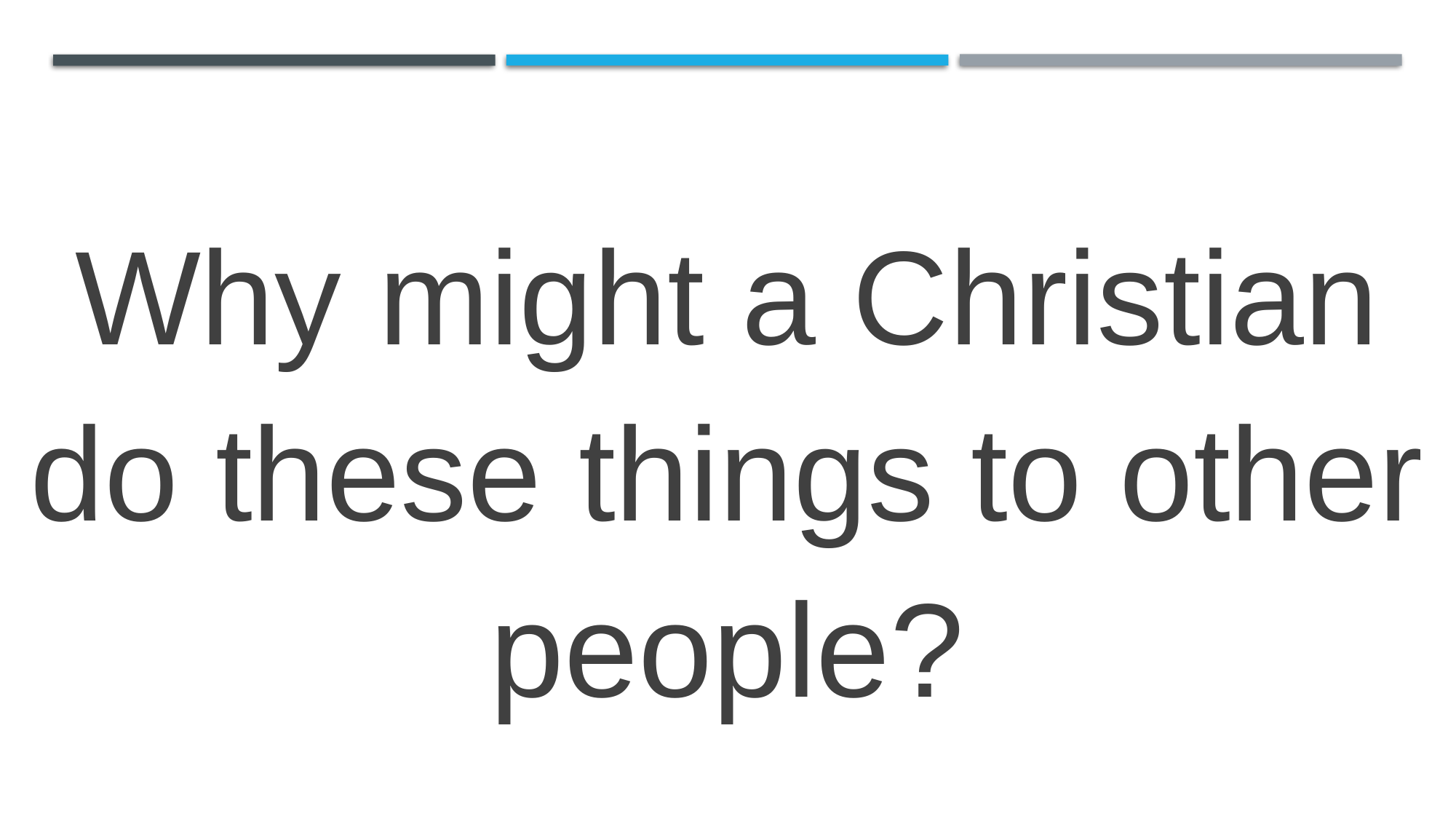

Why might a Christian do these things to other people?